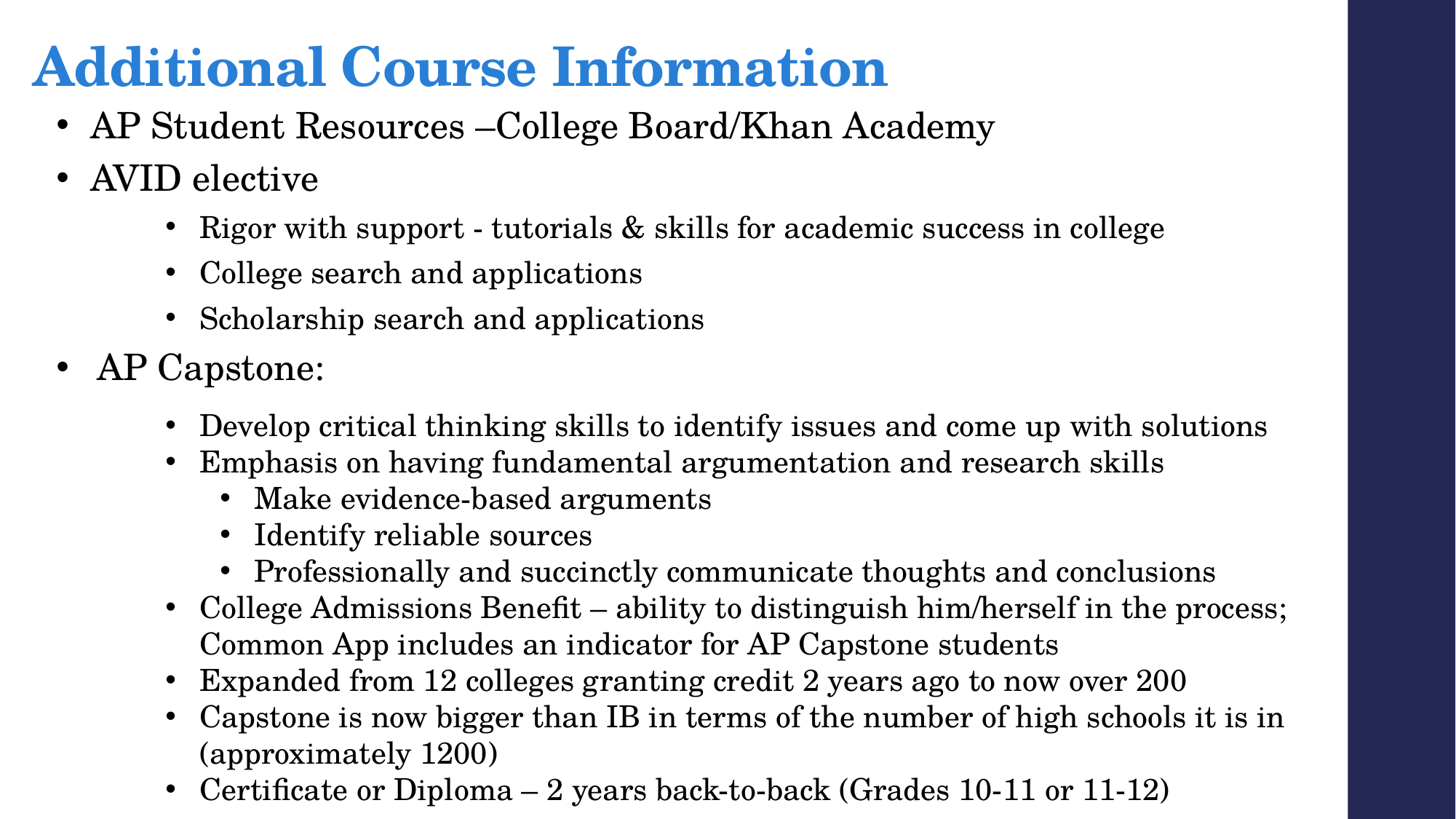

# Additional Course Information
AP Student Resources –College Board/Khan Academy
AVID elective
Rigor with support - tutorials & skills for academic success in college
College search and applications
Scholarship search and applications
AP Capstone:
Develop critical thinking skills to identify issues and come up with solutions
Emphasis on having fundamental argumentation and research skills
Make evidence-based arguments
Identify reliable sources
Professionally and succinctly communicate thoughts and conclusions
College Admissions Benefit – ability to distinguish him/herself in the process; Common App includes an indicator for AP Capstone students
Expanded from 12 colleges granting credit 2 years ago to now over 200
Capstone is now bigger than IB in terms of the number of high schools it is in (approximately 1200)
Certificate or Diploma – 2 years back-to-back (Grades 10-11 or 11-12)